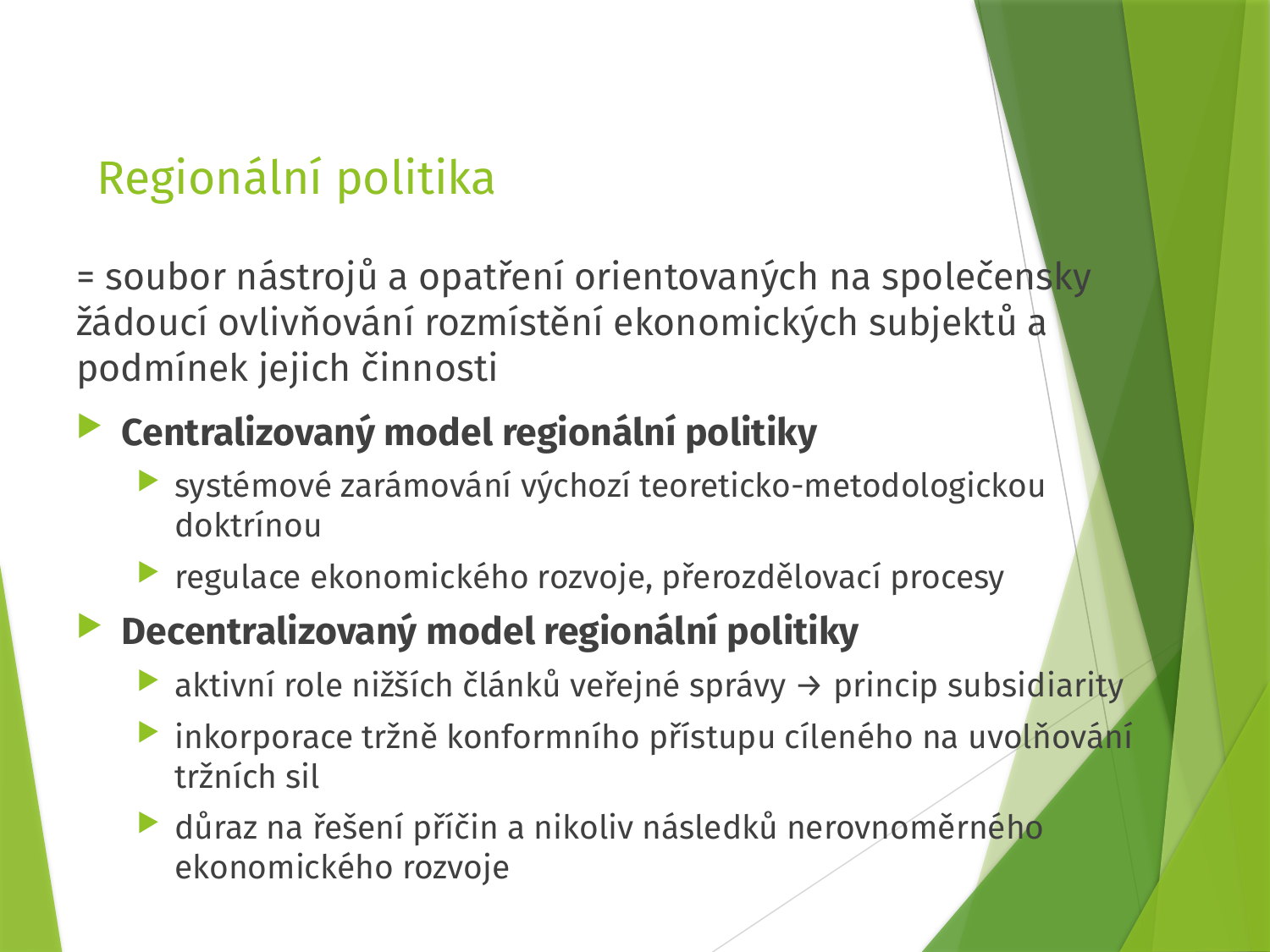

# Regionální politika
= soubor nástrojů a opatření orientovaných na společensky žádoucí ovlivňování rozmístění ekonomických subjektů a podmínek jejich činnosti
Centralizovaný model regionální politiky
systémové zarámování výchozí teoreticko-metodologickou doktrínou
regulace ekonomického rozvoje, přerozdělovací procesy
Decentralizovaný model regionální politiky
aktivní role nižších článků veřejné správy → princip subsidiarity
inkorporace tržně konformního přístupu cíleného na uvolňování tržních sil
důraz na řešení příčin a nikoliv následků nerovnoměrného ekonomického rozvoje